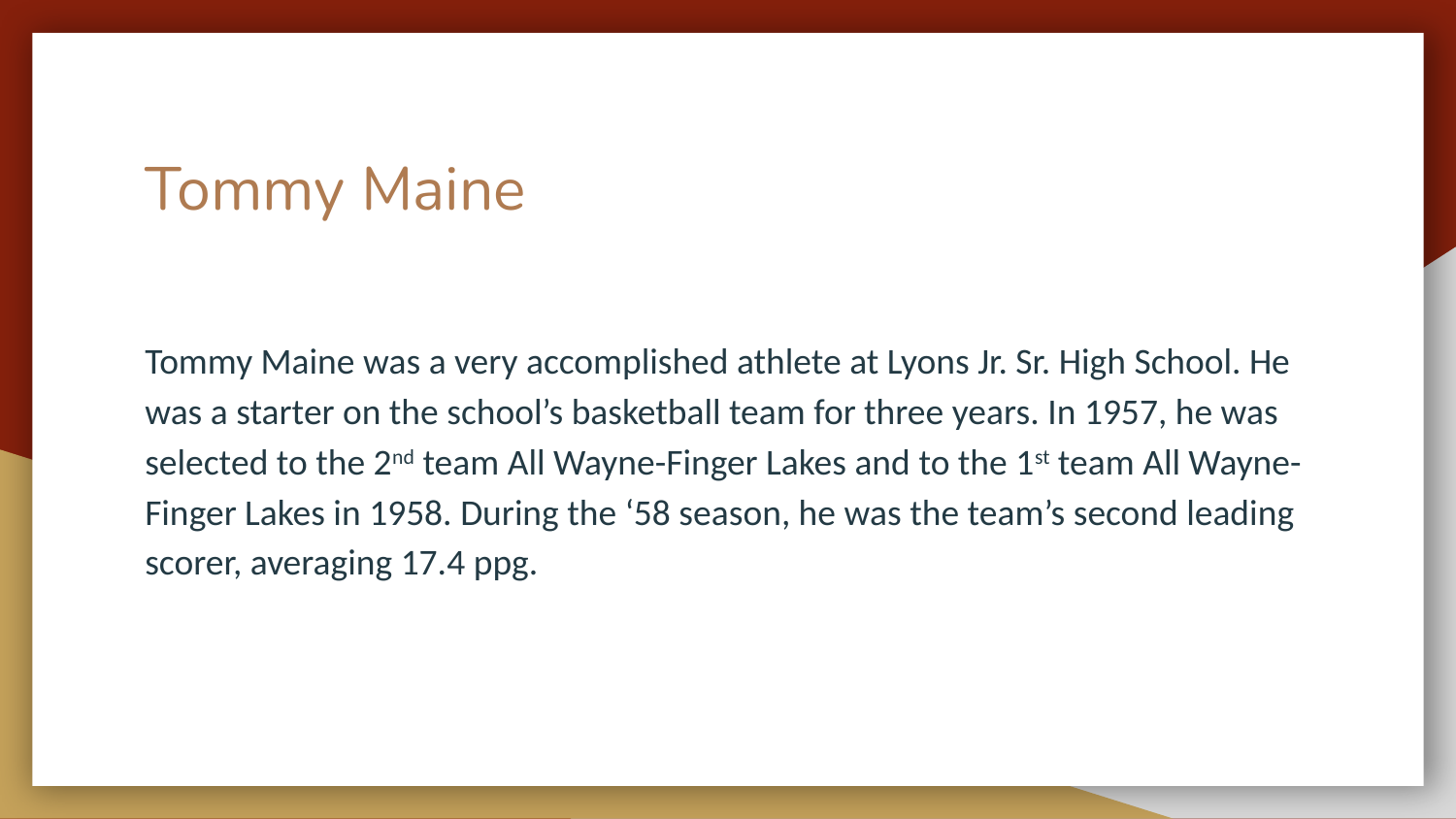

# Tommy Maine
Tommy Maine was a very accomplished athlete at Lyons Jr. Sr. High School. He was a starter on the school’s basketball team for three years. In 1957, he was selected to the 2nd team All Wayne-Finger Lakes and to the 1st team All Wayne-Finger Lakes in 1958. During the ‘58 season, he was the team’s second leading scorer, averaging 17.4 ppg.